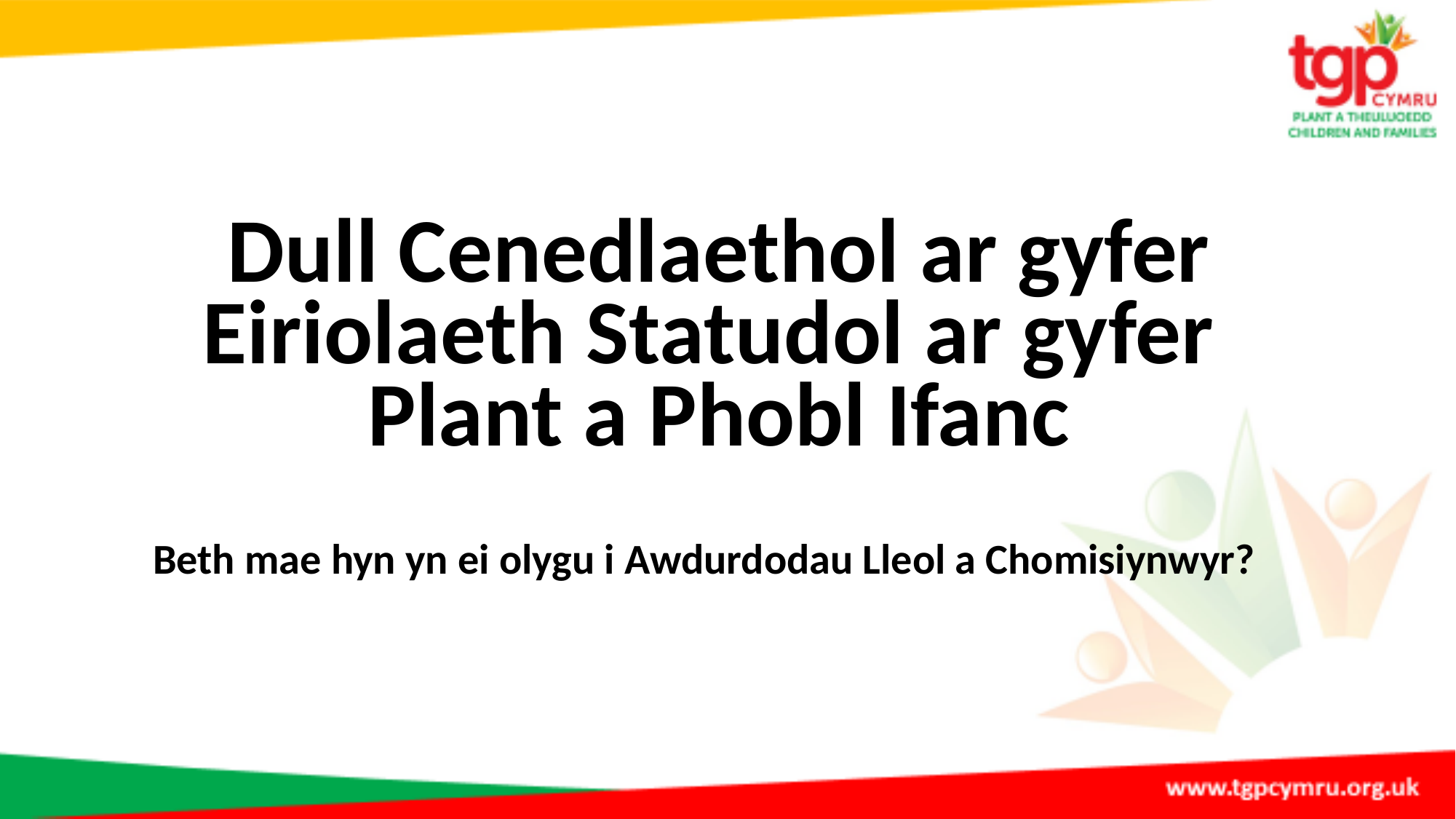

# Dull Cenedlaethol ar gyfer Eiriolaeth Statudol ar gyfer Plant a Phobl Ifanc

Beth mae hyn yn ei olygu i Awdurdodau Lleol a Chomisiynwyr?